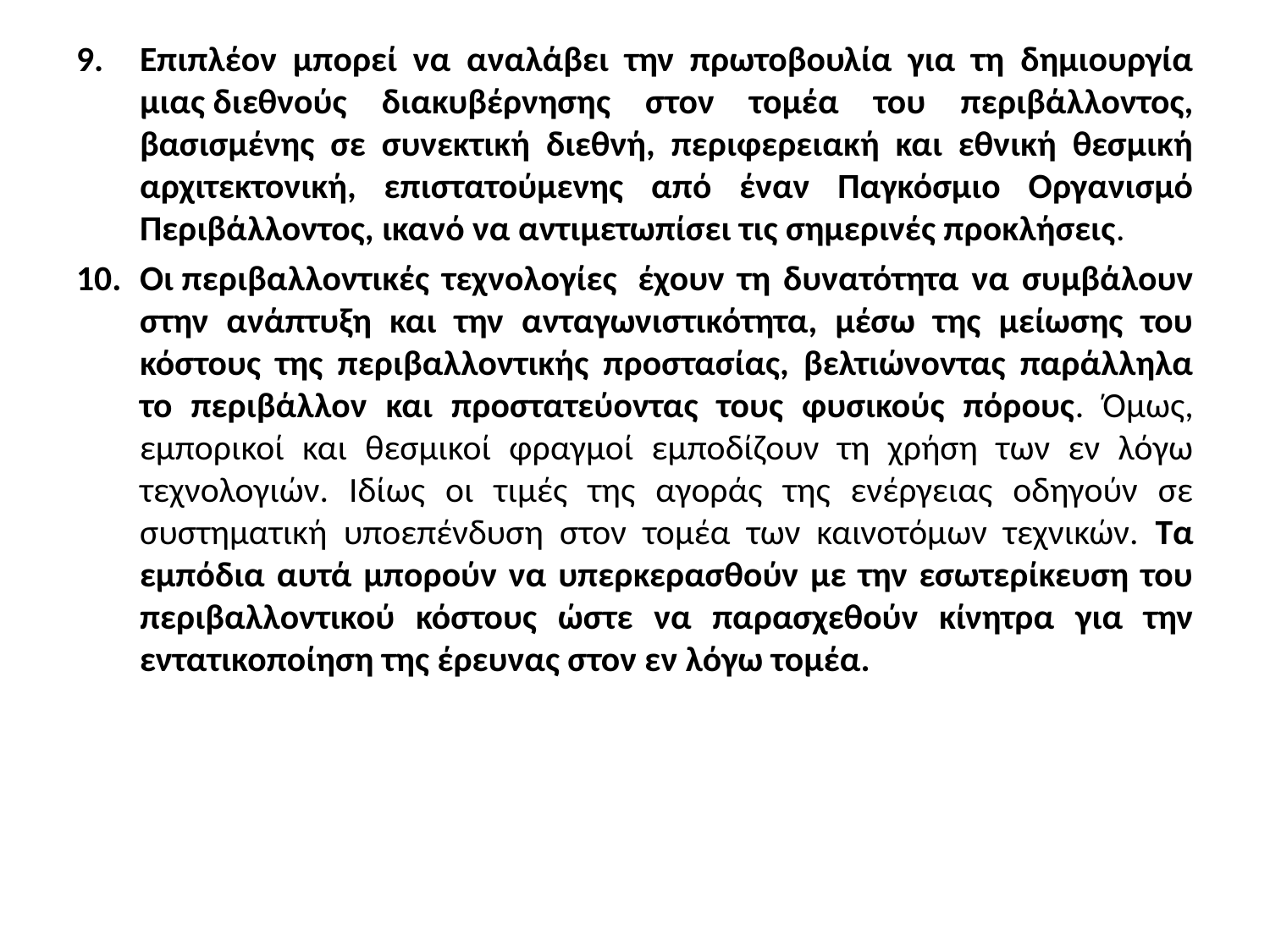

Επιπλέον μπορεί να αναλάβει την πρωτοβουλία για τη δημιουργία μιας διεθνούς διακυβέρνησης στον τομέα του περιβάλλοντος, βασισμένης σε συνεκτική διεθνή, περιφερειακή και εθνική θεσμική αρχιτεκτονική, επιστατούμενης από έναν Παγκόσμιο Οργανισμό Περιβάλλοντος, ικανό να αντιμετωπίσει τις σημερινές προκλήσεις.
Οι περιβαλλοντικές τεχνολογίες  έχουν τη δυνατότητα να συμβάλουν στην ανάπτυξη και την ανταγωνιστικότητα, μέσω της μείωσης του κόστους της περιβαλλοντικής προστασίας, βελτιώνοντας παράλληλα το περιβάλλον και προστατεύοντας τους φυσικούς πόρους. Όμως, εμπορικοί και θεσμικοί φραγμοί εμποδίζουν τη χρήση των εν λόγω τεχνολογιών. Ιδίως οι τιμές της αγοράς της ενέργειας οδηγούν σε συστηματική υποεπένδυση στον τομέα των καινοτόμων τεχνικών. Τα εμπόδια αυτά μπορούν να υπερκερασθούν με την εσωτερίκευση του περιβαλλοντικού κόστους ώστε να παρασχεθούν κίνητρα για την εντατικοποίηση της έρευνας στον εν λόγω τομέα.